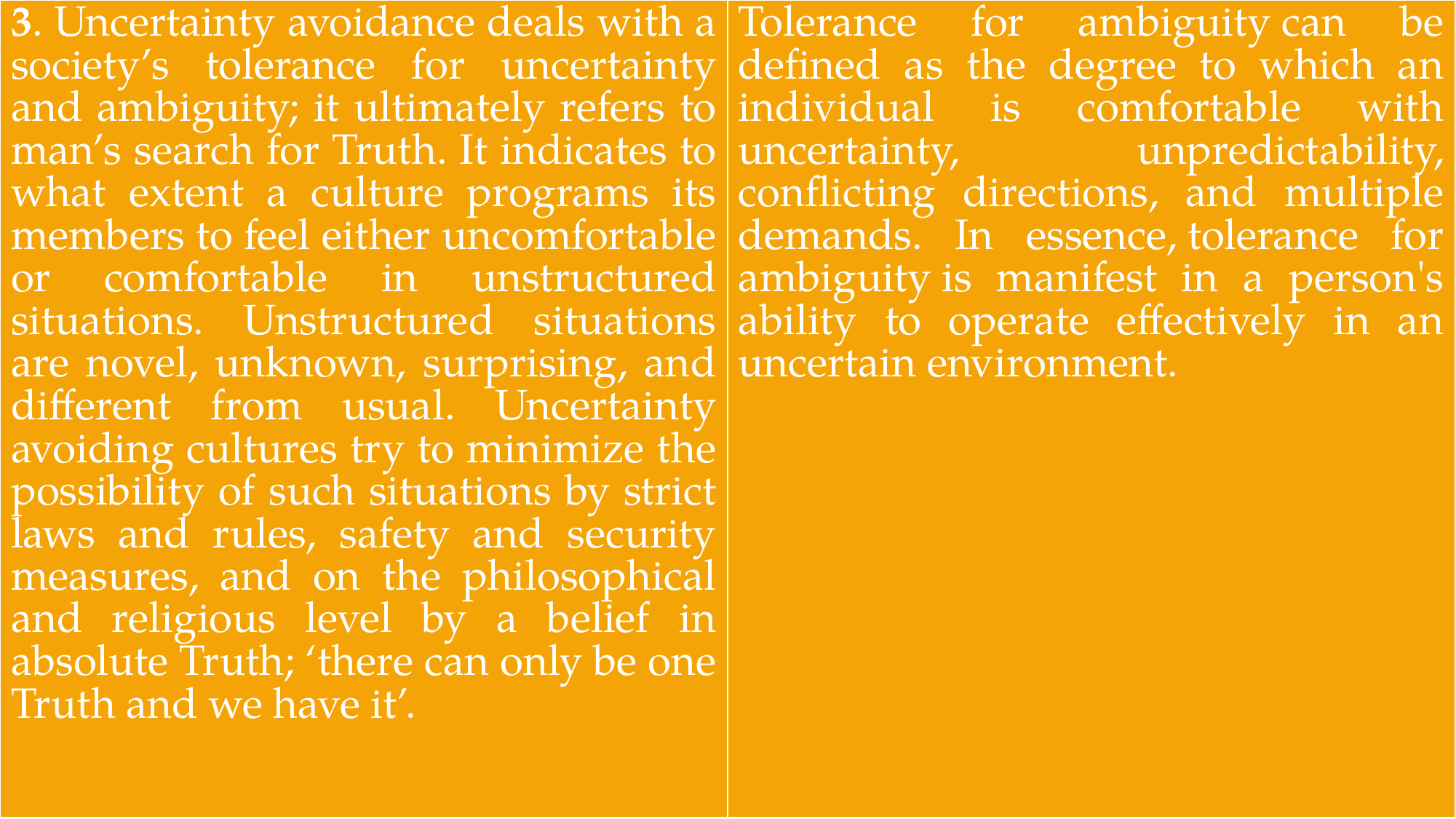

| 3. Uncertainty avoidance deals with a society’s tolerance for uncertainty and ambiguity; it ultimately refers to man’s search for Truth. It indicates to what extent a culture programs its members to feel either uncomfortable or comfortable in unstructured situations. Unstructured situations are novel, unknown, surprising, and different from usual. Uncertainty avoiding cultures try to minimize the possibility of such situations by strict laws and rules, safety and security measures, and on the philosophical and religious level by a belief in absolute Truth; ‘there can only be one Truth and we have it’. | Tolerance for ambiguity can be defined as the degree to which an individual is comfortable with uncertainty, unpredictability, conflicting directions, and multiple demands. In essence, tolerance for ambiguity is manifest in a person's ability to operate effectively in an uncertain environment. |
| --- | --- |
106
Dr.PC